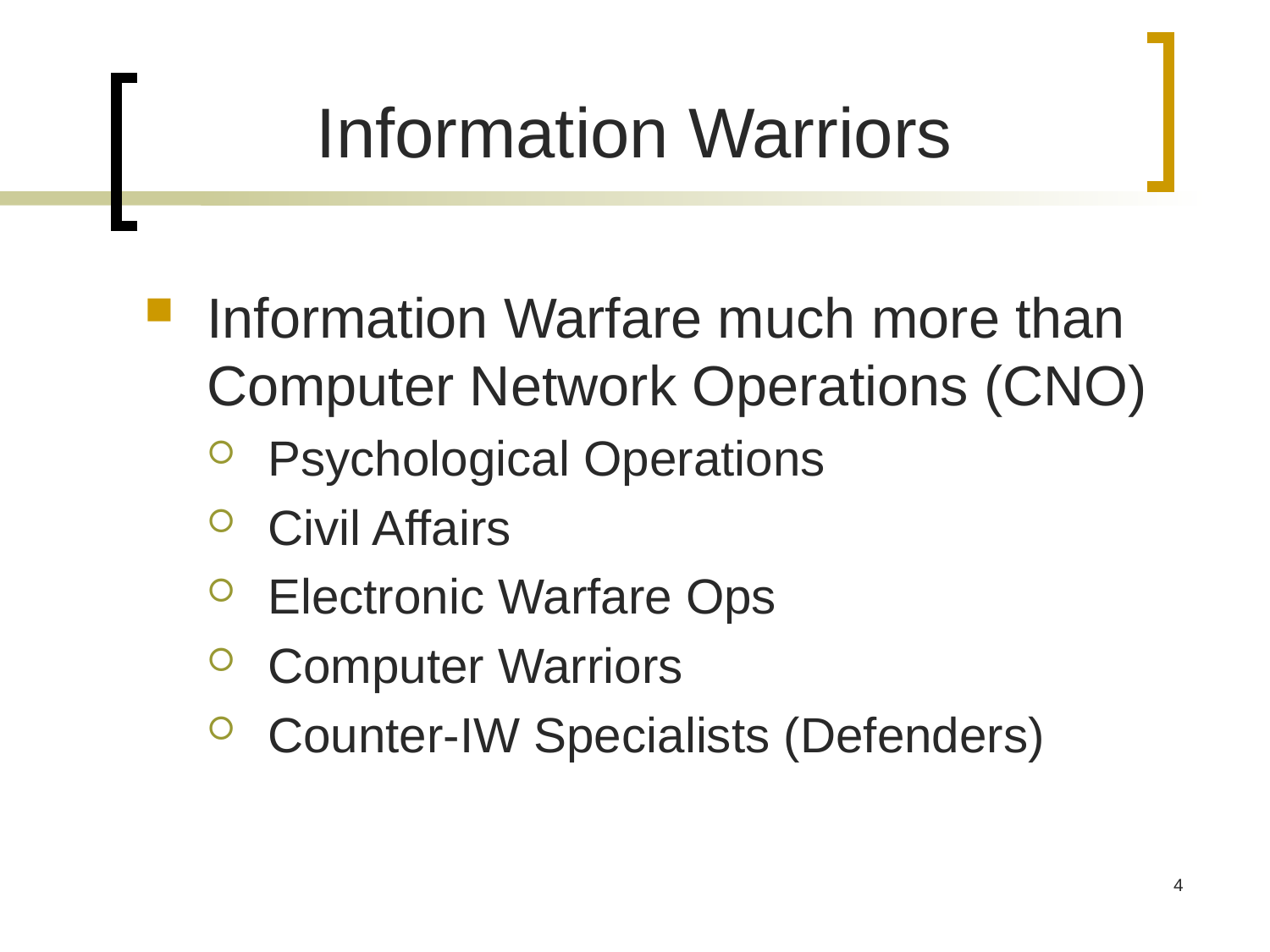

# Information Warriors
Information Warfare much more than Computer Network Operations (CNO)
Psychological Operations
Civil Affairs
Electronic Warfare Ops
Computer Warriors
Counter-IW Specialists (Defenders)

4